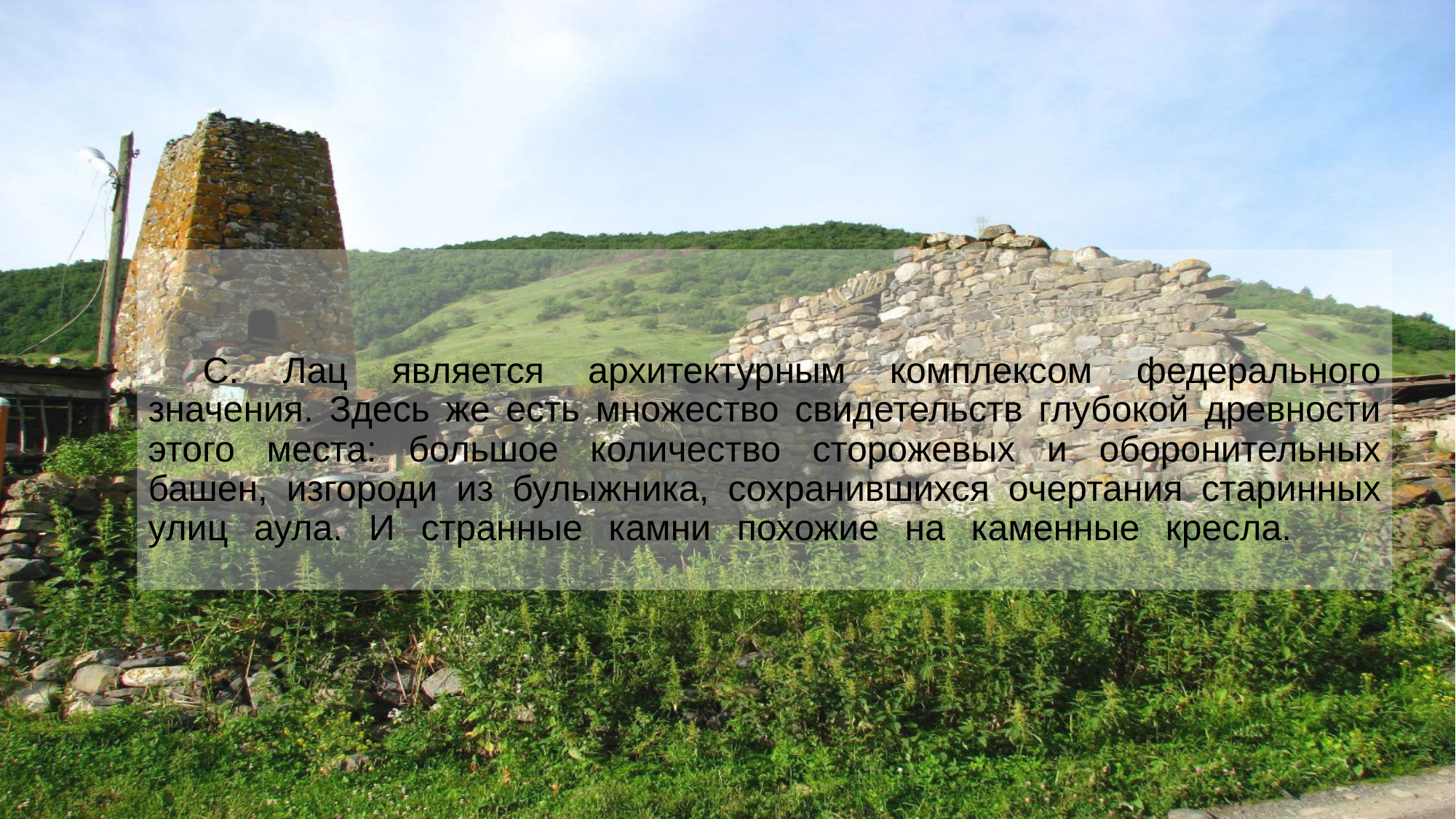

# С. Лац является архитектурным комплексом федерального значения. Здесь же есть множество свидетельств глубокой древности этого места: большое количество сторожевых и оборонительных башен, изгороди из булыжника, сохранившихся очертания старинных улиц аула. И странные камни похожие на каменные кресла.